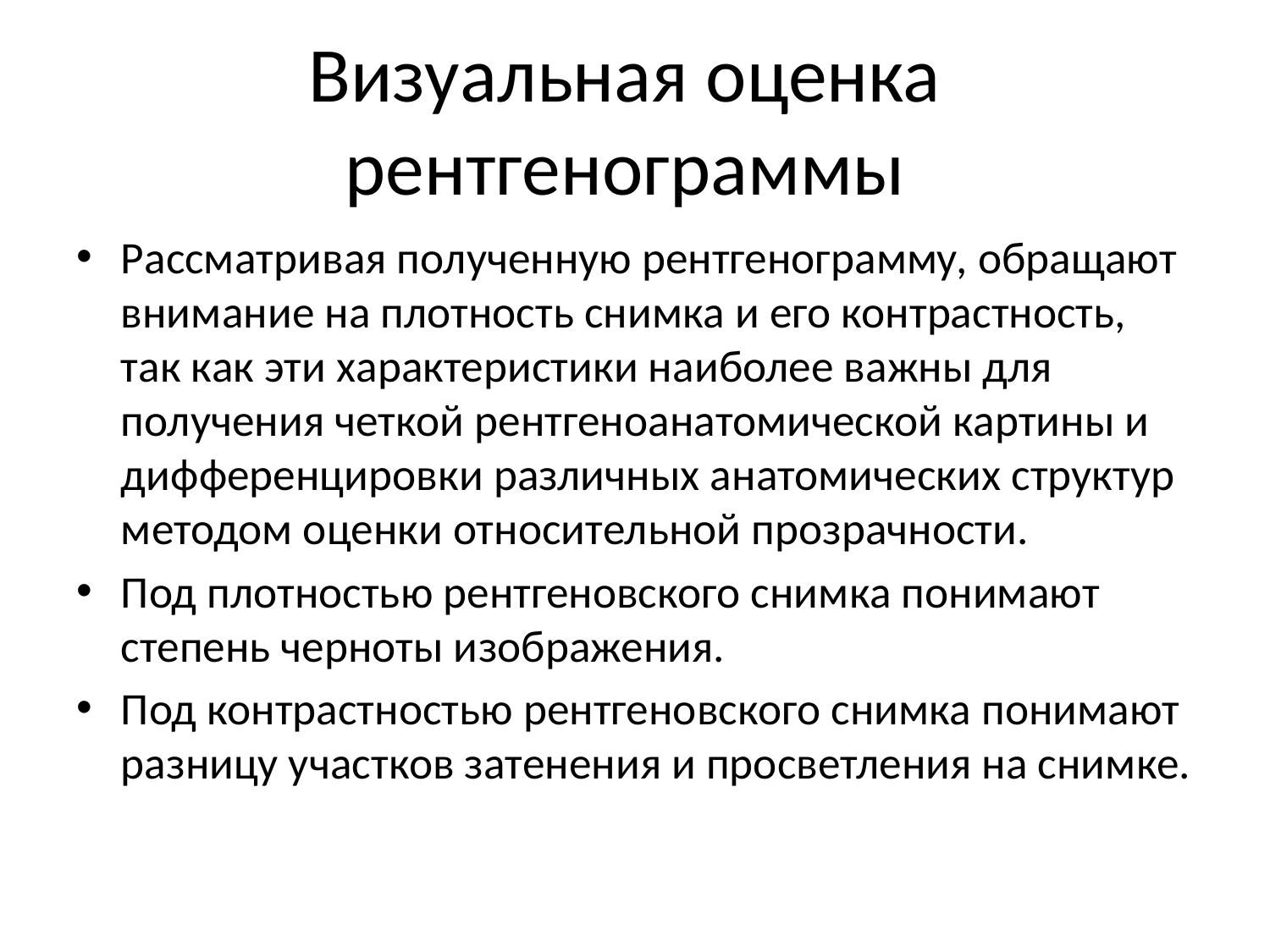

# Визуальная оценка рентгенограммы
Рассматривая полученную рентгенограмму, обращают внимание на плотность снимка и его контрастность, так как эти характеристики наиболее важны для получения четкой рентгеноанатомической картины и дифференцировки различных анатомических структур методом оценки относительной прозрачности.
Под плотностью рентгеновского снимка понимают степень черноты изображения.
Под контрастностью рентгеновского снимка понимают разницу участков затенения и просветления на снимке.